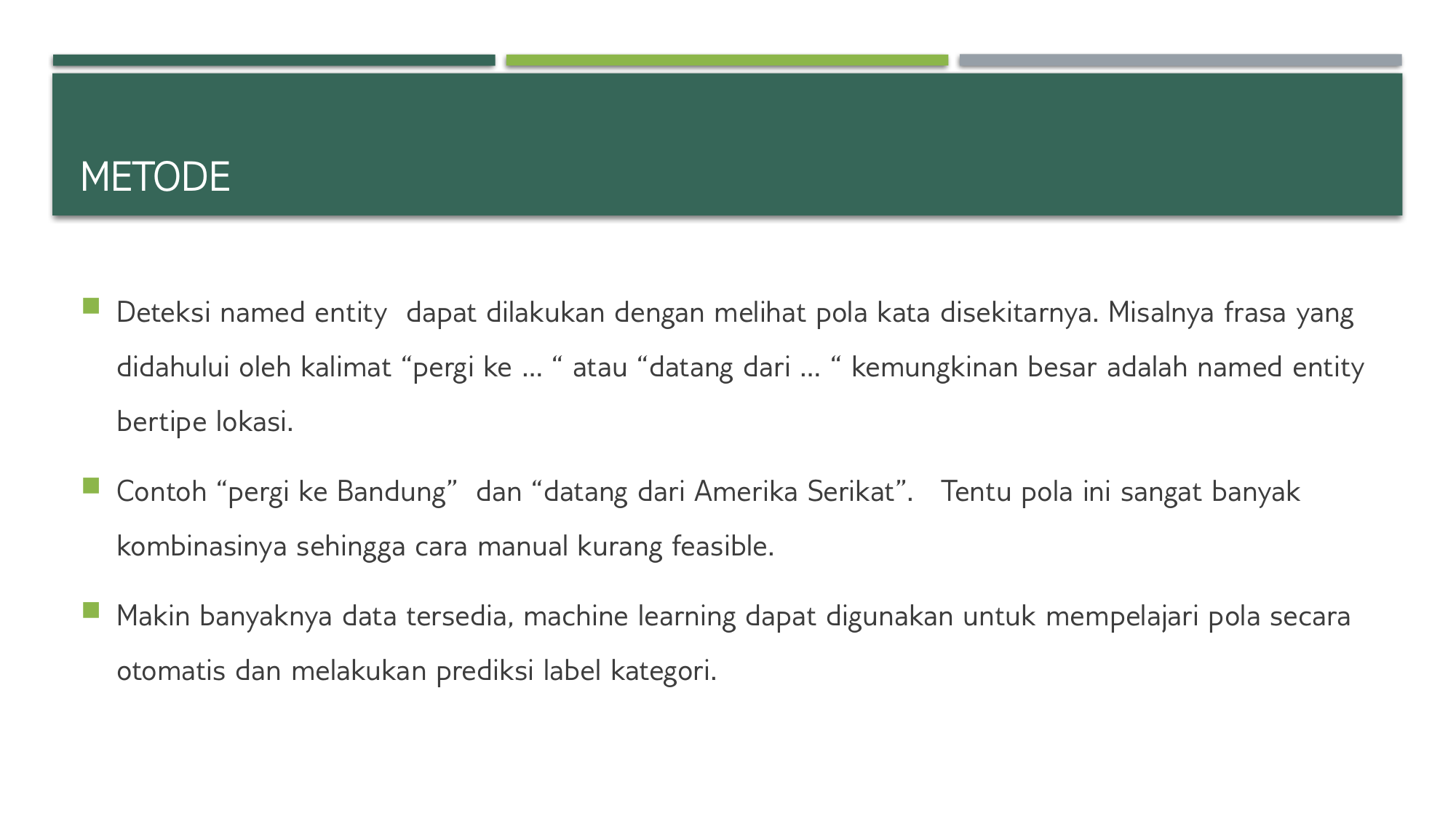

# Metode
Deteksi named entity  dapat dilakukan dengan melihat pola kata disekitarnya. Misalnya frasa yang didahului oleh kalimat “pergi ke … “ atau “datang dari … “ kemungkinan besar adalah named entity bertipe lokasi.
Contoh “pergi ke Bandung”  dan “datang dari Amerika Serikat”.   Tentu pola ini sangat banyak kombinasinya sehingga cara manual kurang feasible.
Makin banyaknya data tersedia, machine learning dapat digunakan untuk mempelajari pola secara otomatis dan melakukan prediksi label kategori.